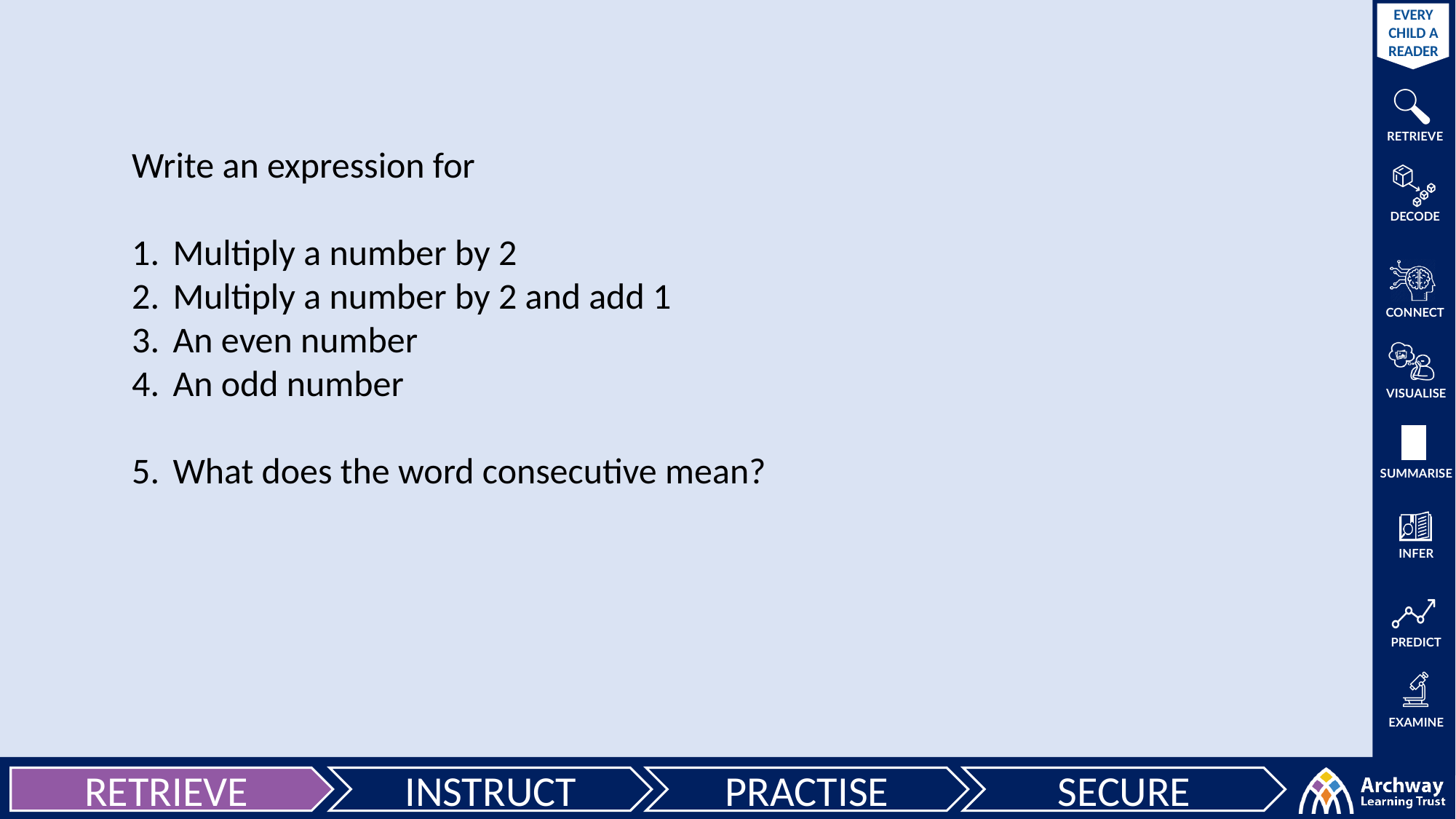

Write an expression for

Multiply a number by 2
Multiply a number by 2 and add 1
An even number
An odd number

What does the word consecutive mean?